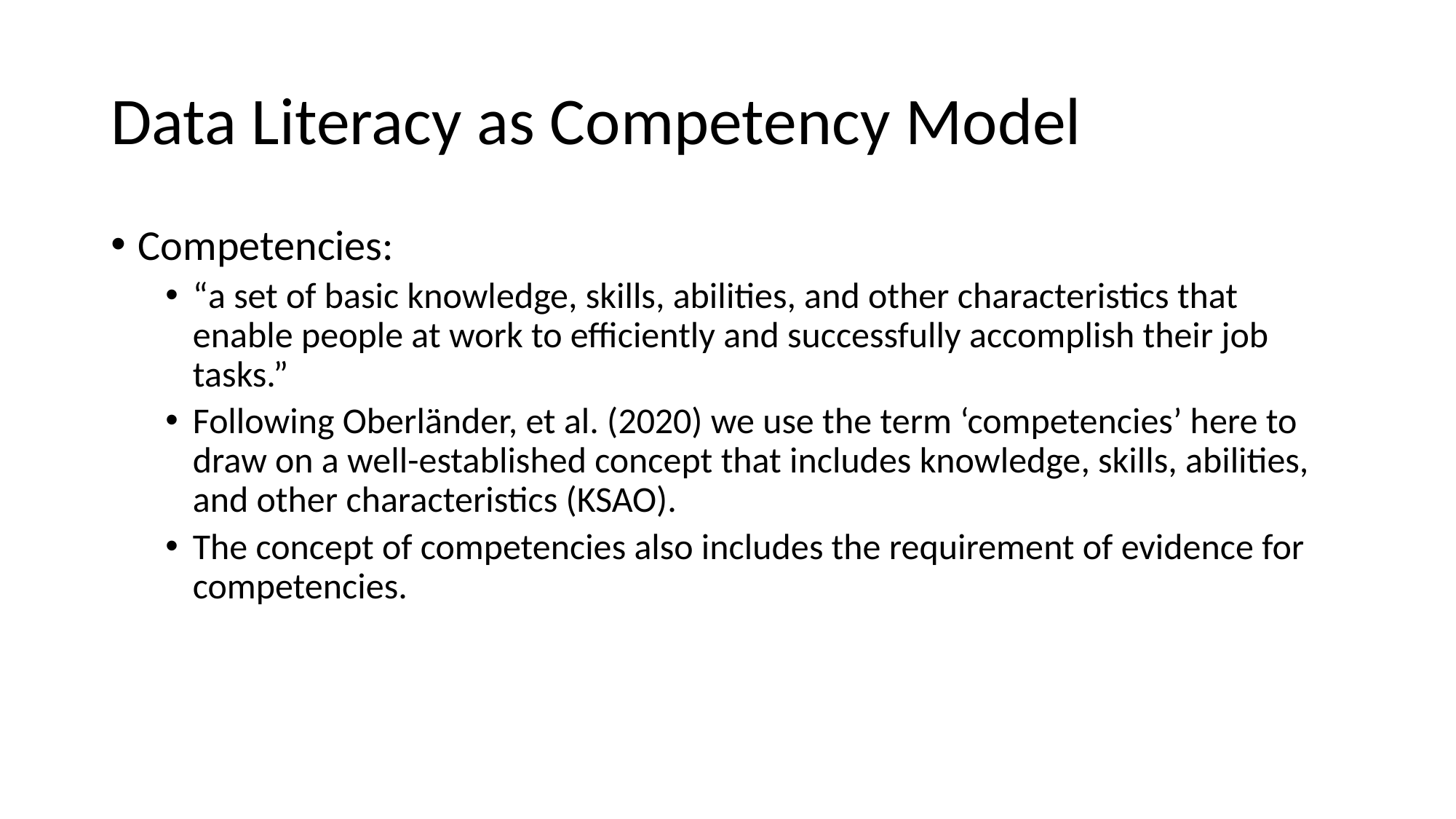

# Data Literacy as Competency Model
Competencies:
“a set of basic knowledge, skills, abilities, and other characteristics that enable people at work to efficiently and successfully accomplish their job tasks.”
Following Oberländer, et al. (2020) we use the term ‘competencies’ here to draw on a well-established concept that includes knowledge, skills, abilities, and other characteristics (KSAO).
The concept of competencies also includes the requirement of evidence for competencies.